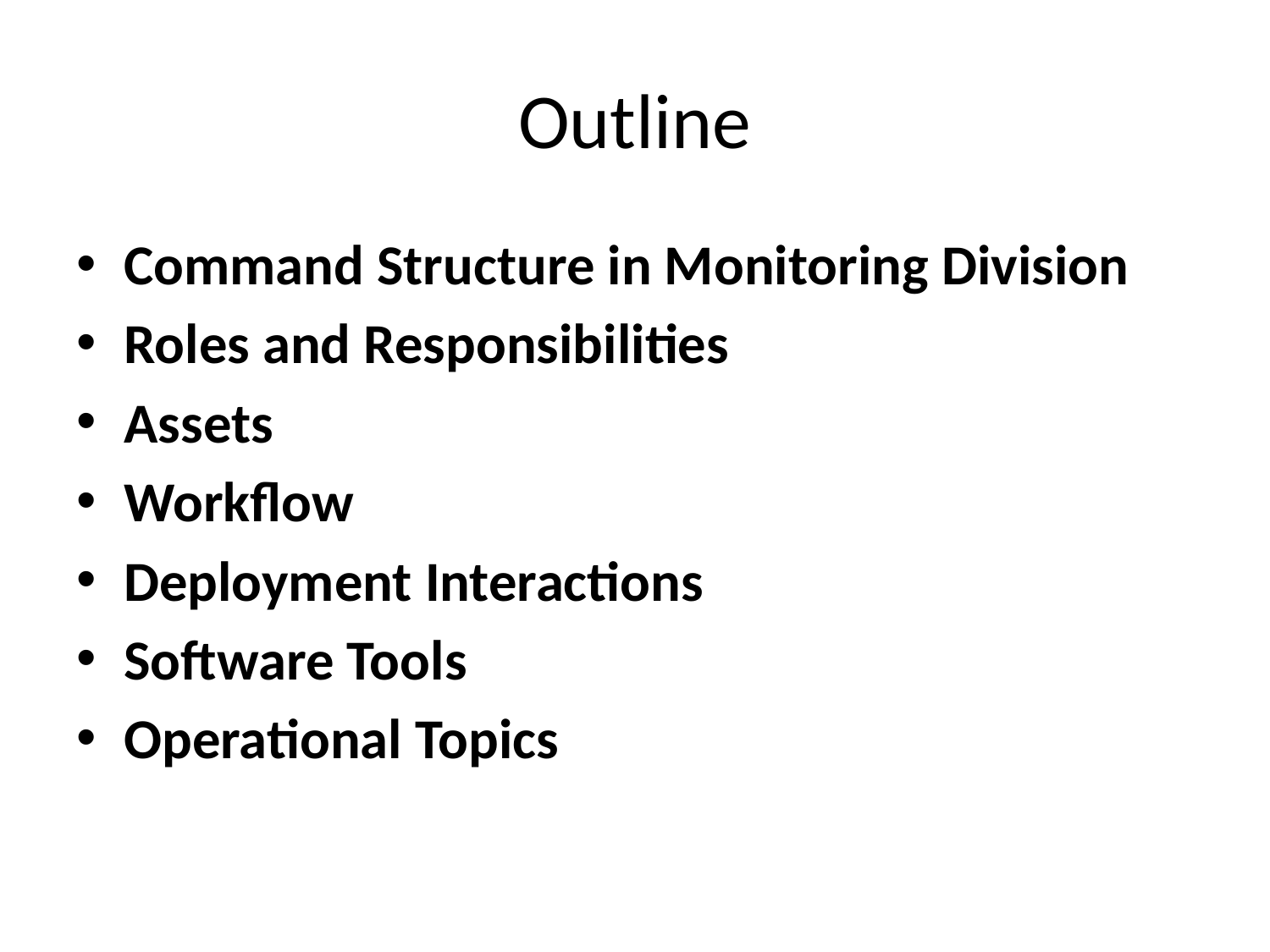

# Outline
Command Structure in Monitoring Division
Roles and Responsibilities
Assets
Workflow
Deployment Interactions
Software Tools
Operational Topics